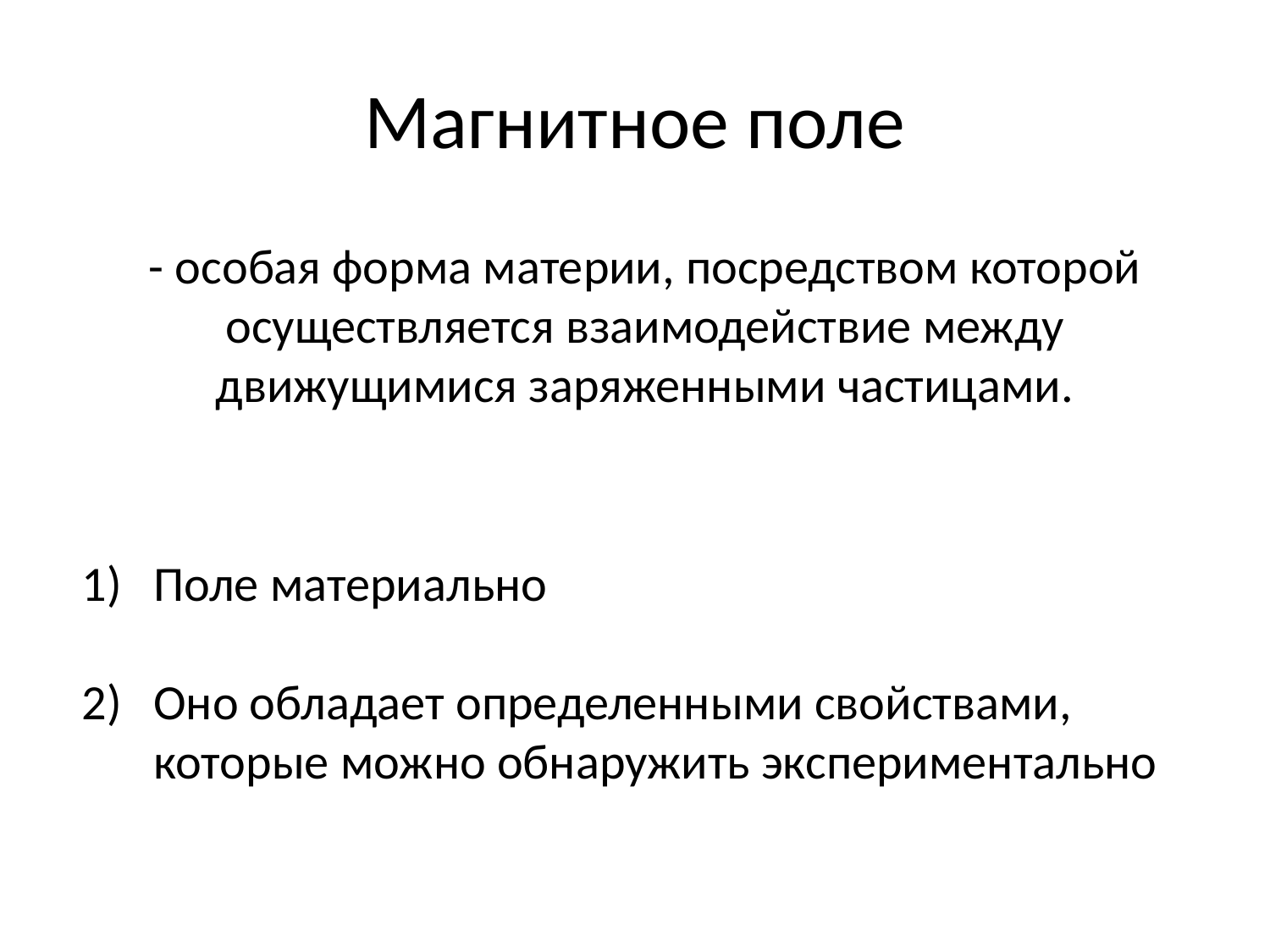

# Магнитное поле
- особая форма материи, посредством которой осуществляется взаимодействие между движущимися заряженными частицами.
Поле материально

Оно обладает определенными свойствами, которые можно обнаружить экспериментально